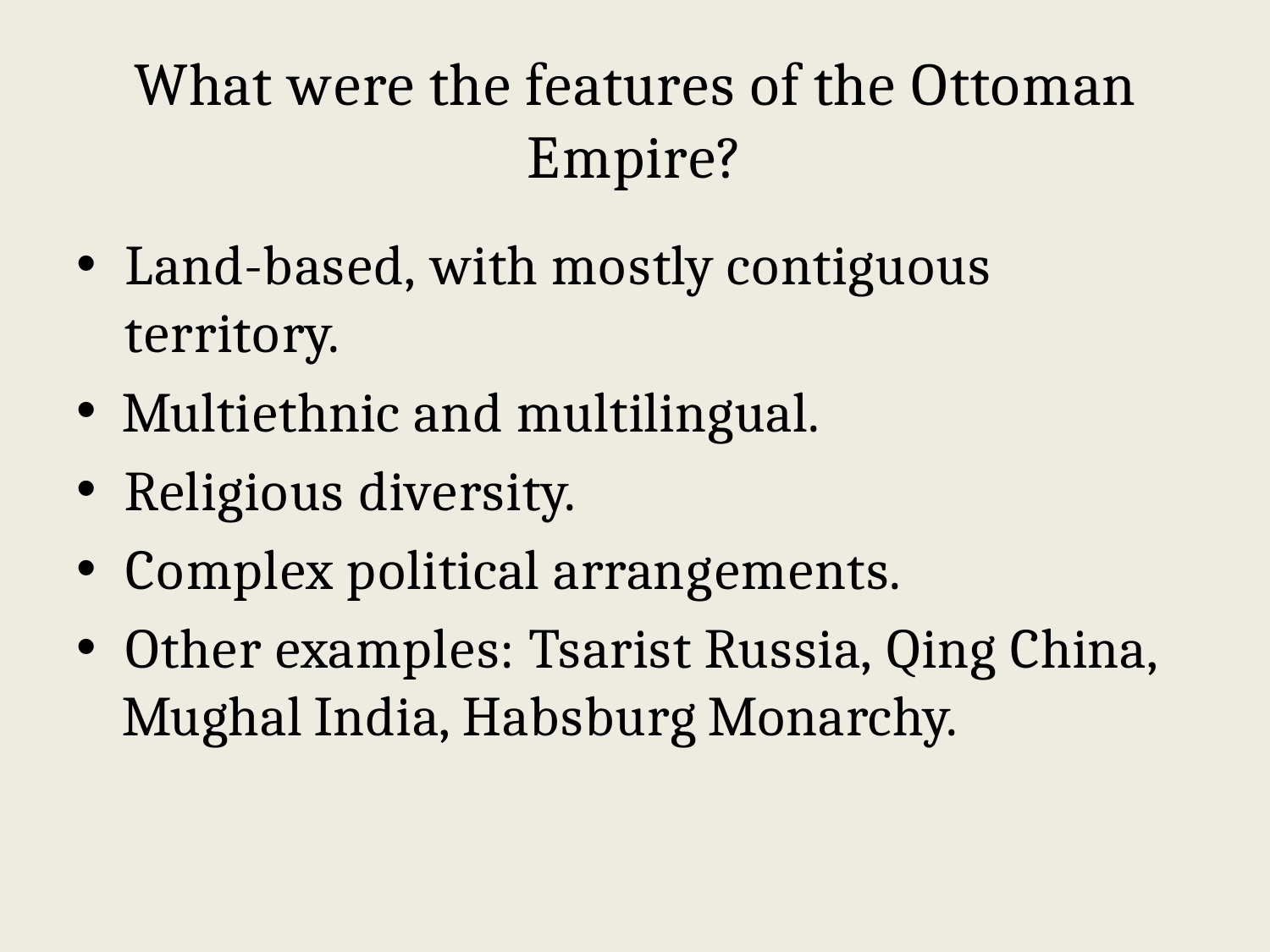

# What were the features of the Ottoman Empire?
Land-based, with mostly contiguous territory.
Multiethnic and multilingual.
Religious diversity.
Complex political arrangements.
Other examples: Tsarist Russia, Qing China, Mughal India, Habsburg Monarchy.